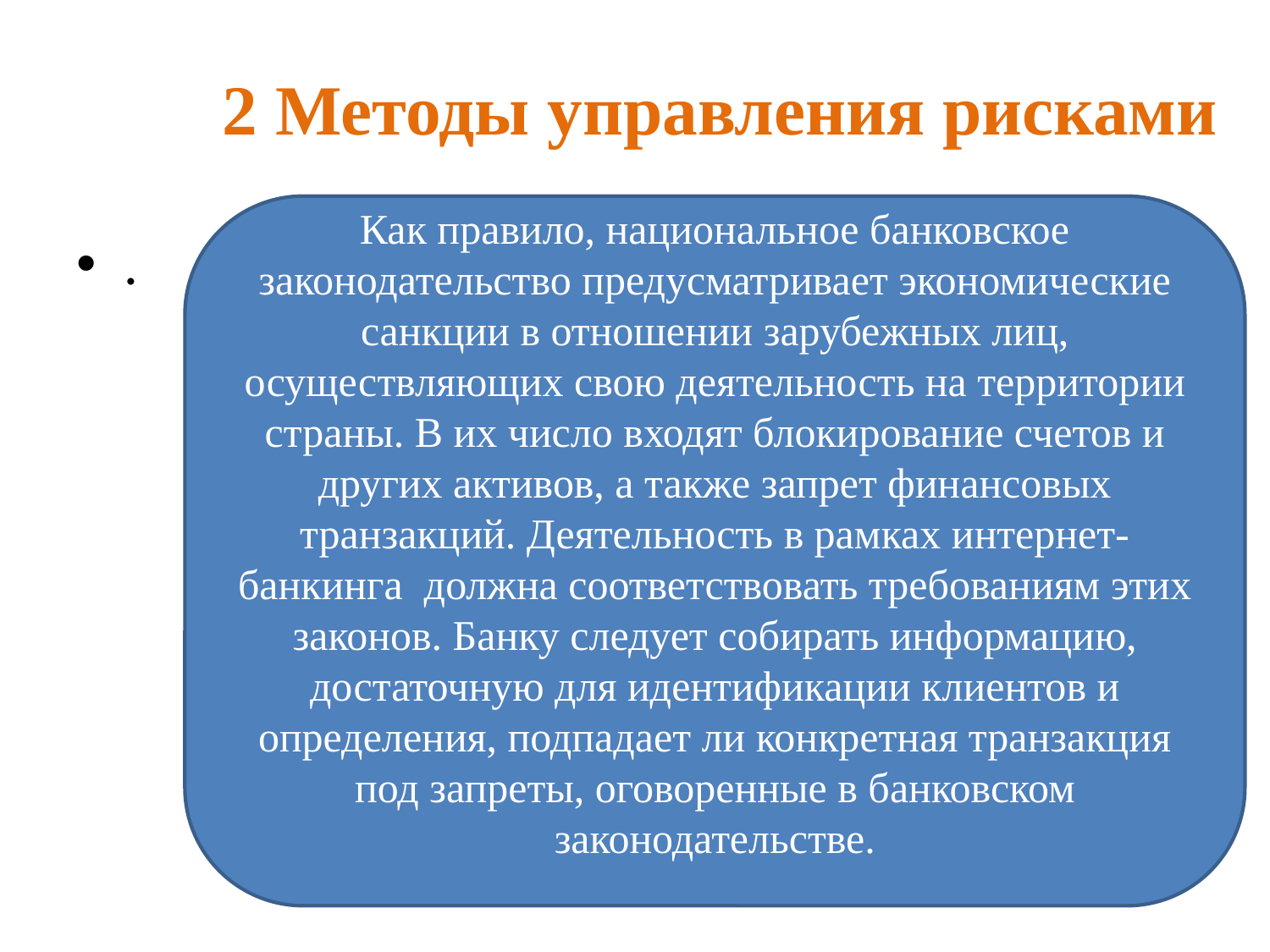

# 2 Методы управления рисками
Как правило, национальное банковское законодательство предусматривает экономические санкции в отношении зарубежных лиц, осуществляющих свою деятельность на территории страны. В их число входят блокирование счетов и других активов, а также запрет финансовых транзакций. Деятельность в рамках интернет-банкинга  должна соответствовать требованиям этих законов. Банку следует собирать информацию, достаточную для идентификации клиентов и определения, подпадает ли конкретная транзакция под запреты, оговоренные в банковском законодательстве.
.